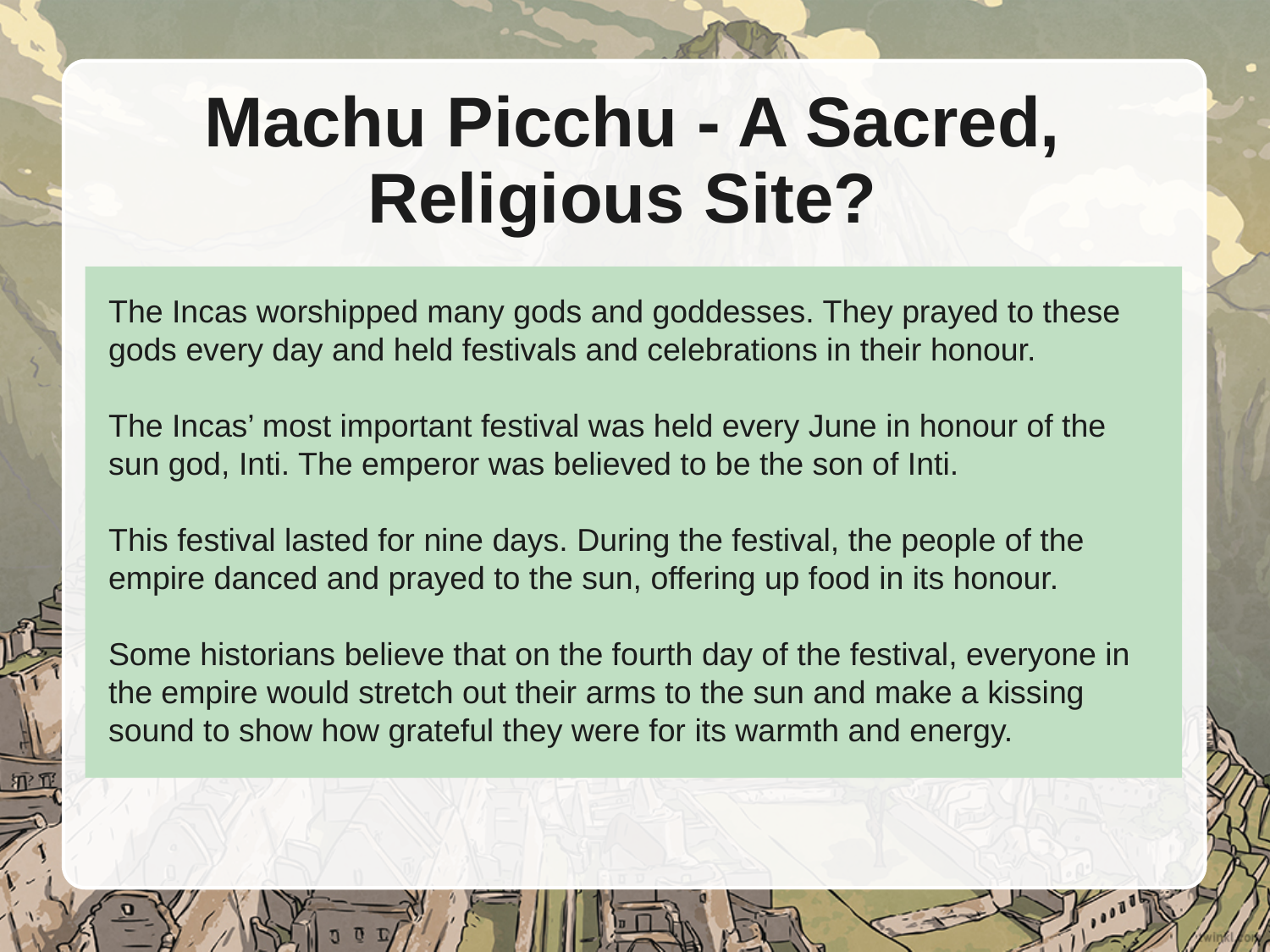

# Machu Picchu - A Sacred, Religious Site?

The Incas worshipped many gods and goddesses. They prayed to these gods every day and held festivals and celebrations in their honour.

The Incas’ most important festival was held every June in honour of the sun god, Inti. The emperor was believed to be the son of Inti.

This festival lasted for nine days. During the festival, the people of the empire danced and prayed to the sun, offering up food in its honour.

Some historians believe that on the fourth day of the festival, everyone in the empire would stretch out their arms to the sun and make a kissing sound to show how grateful they were for its warmth and energy.